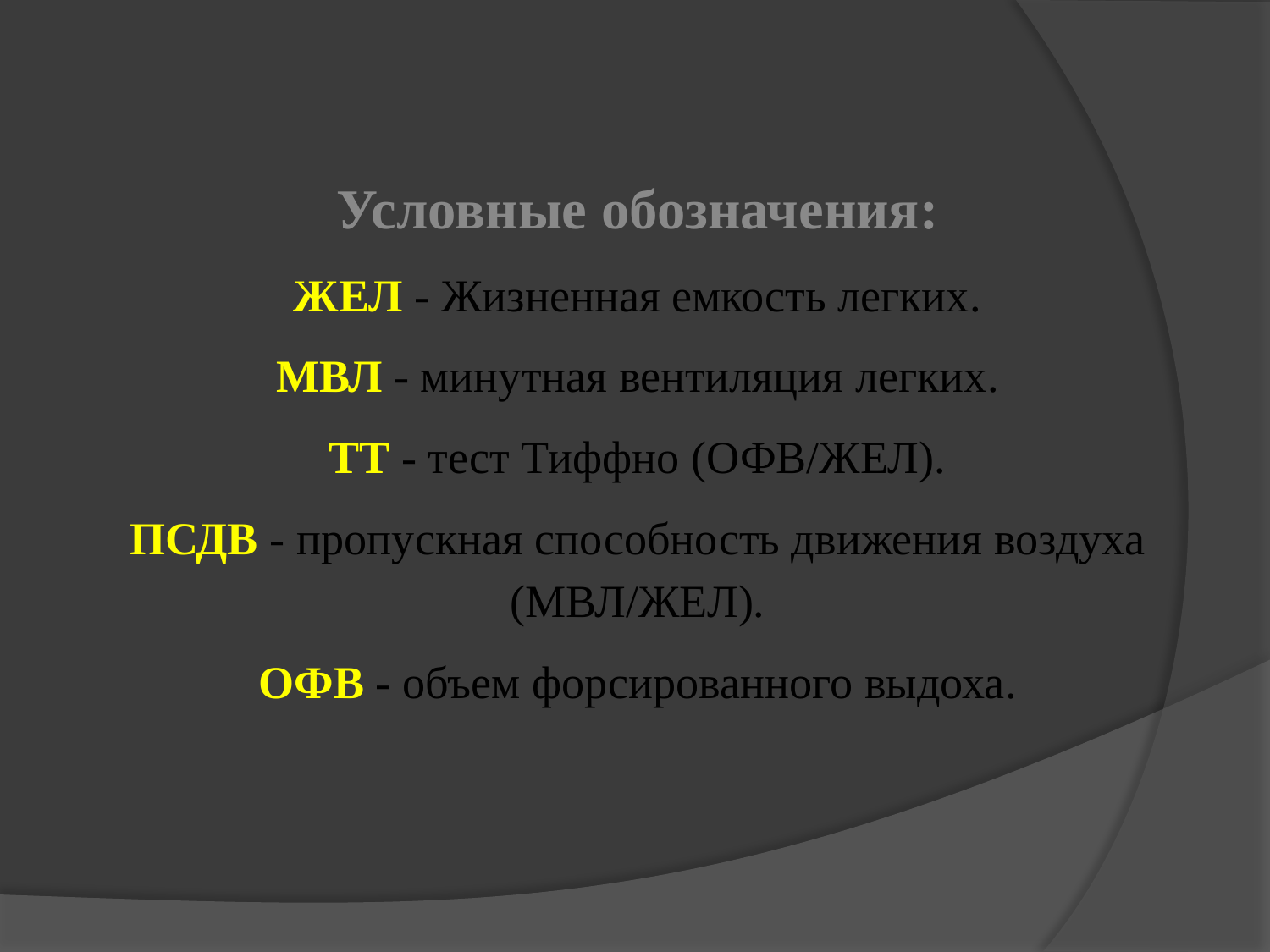

Условные обозначения:
ЖЕЛ - Жизненная емкость легких.
МВЛ - минутная вентиляция легких.
ТТ - тест Тиффно (ОФВ/ЖЕЛ).
ПСДВ - пропускная способность движения воздуха (МВЛ/ЖЕЛ).
ОФВ - объем форсированного выдоха.